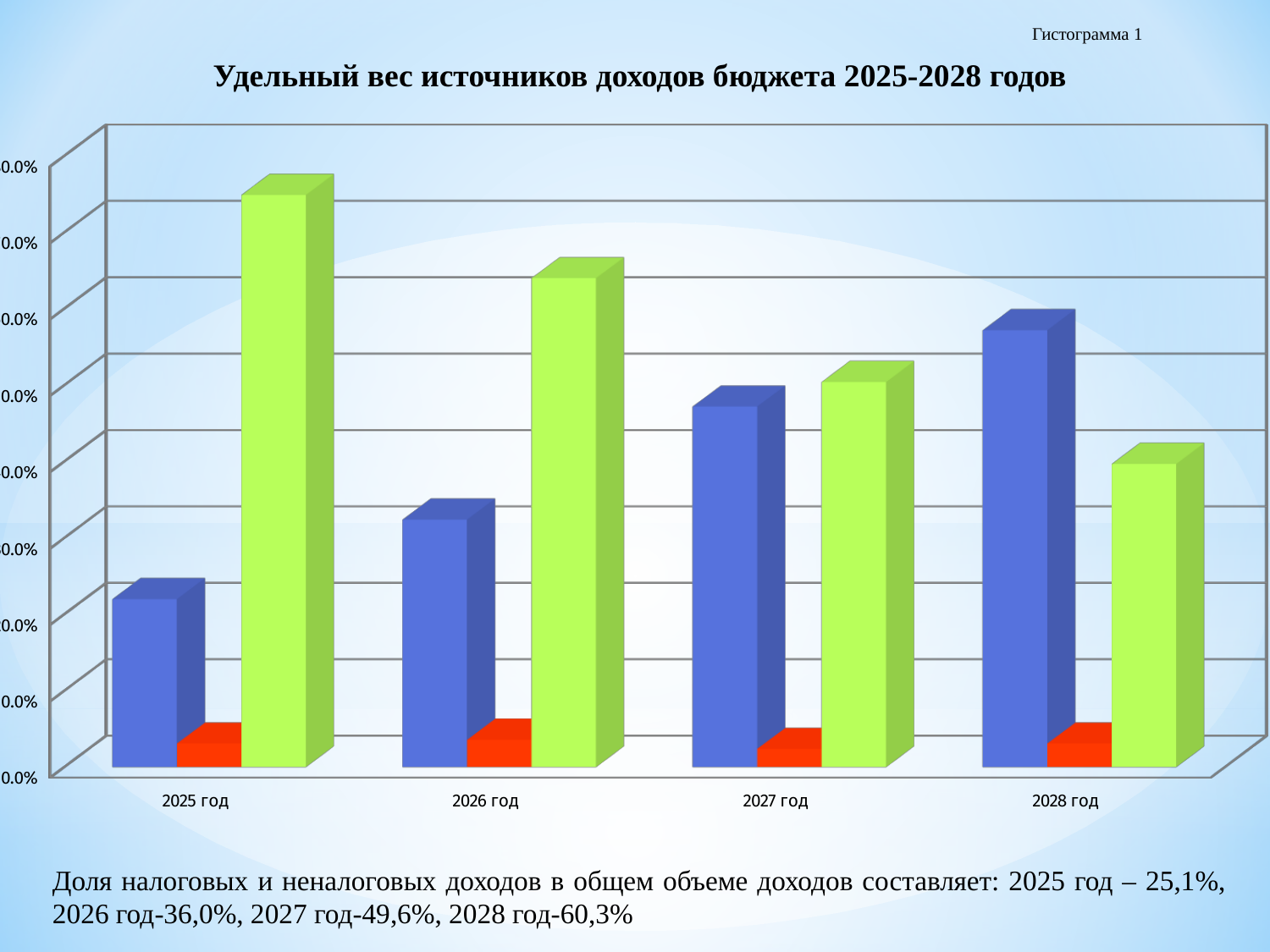

Гистограмма 1
Удельный вес источников доходов бюджета 2025-2028 годов

[unsupported chart]

Доля налоговых и неналоговых доходов в общем объеме доходов составляет: 2025 год – 25,1%, 2026 год-36,0%, 2027 год-49,6%, 2028 год-60,3%